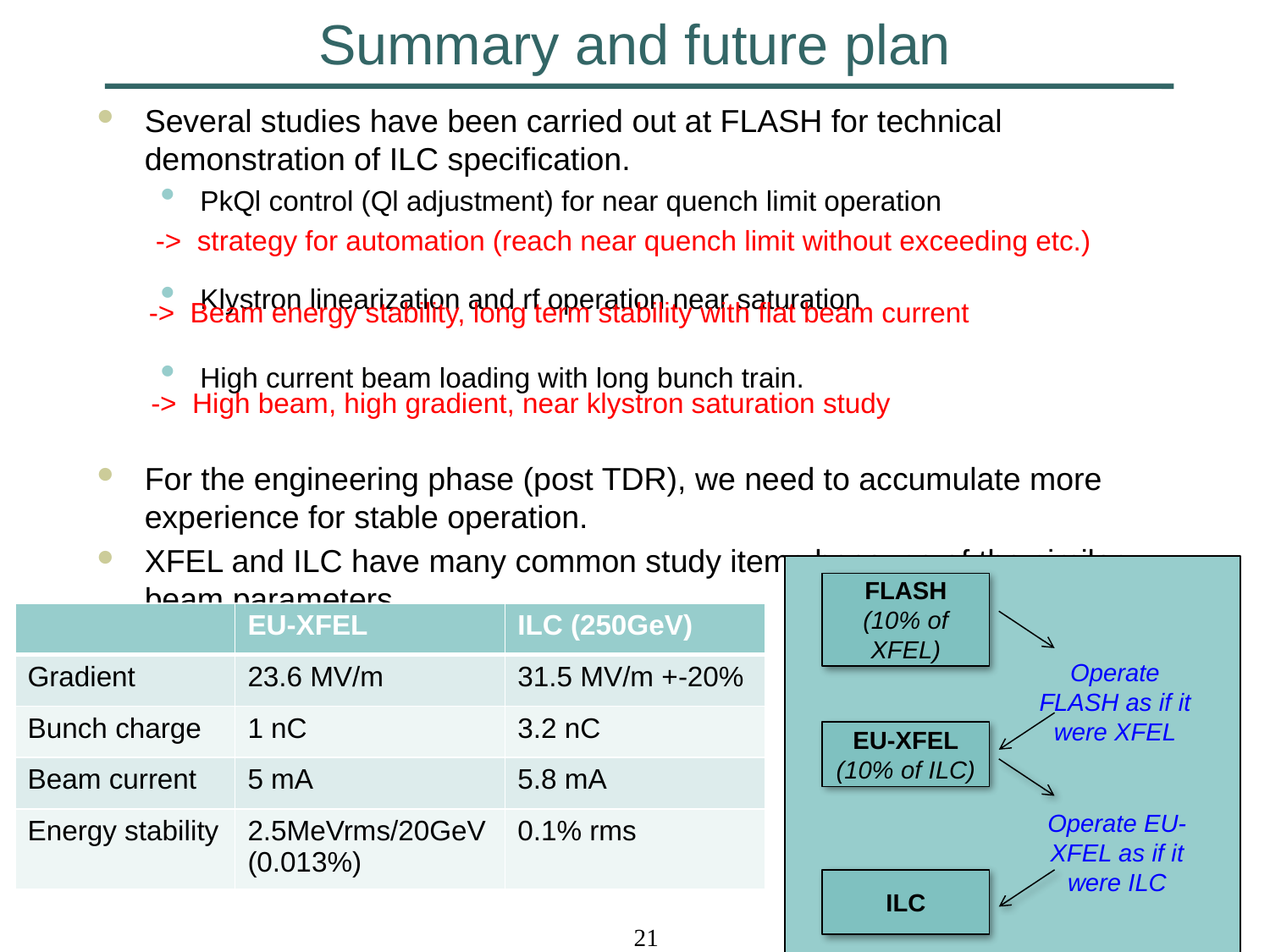

# Summary and future plan
Several studies have been carried out at FLASH for technical demonstration of ILC specification.
PkQl control (Ql adjustment) for near quench limit operation

Klystron linearization and rf operation near saturation

High current beam loading with long bunch train.

For the engineering phase (post TDR), we need to accumulate more experience for stable operation.
XFEL and ILC have many common study items because of the similar beam parameters.
Further studies will be necessary.
->  strategy for automation (reach near quench limit without exceeding etc.)
->  Beam energy stability, long term stability with flat beam current
->  High beam, high gradient, near klystron saturation study

FLASH
(10% of XFEL)

Operate FLASH as if it were XFEL
EU-XFEL
(10% of ILC)
Operate EU-XFEL as if it were ILC
ILC
|  | EU-XFEL | ILC (250GeV) |
| --- | --- | --- |
| Gradient | 23.6 MV/m | 31.5 MV/m +-20% |
| Bunch charge | 1 nC | 3.2 nC |
| Beam current | 5 mA | 5.8 mA |
| Energy stability | 2.5MeVrms/20GeV (0.013%) | 0.1% rms |
LCWS12(Sep.24) Shin MICHIZONO
21